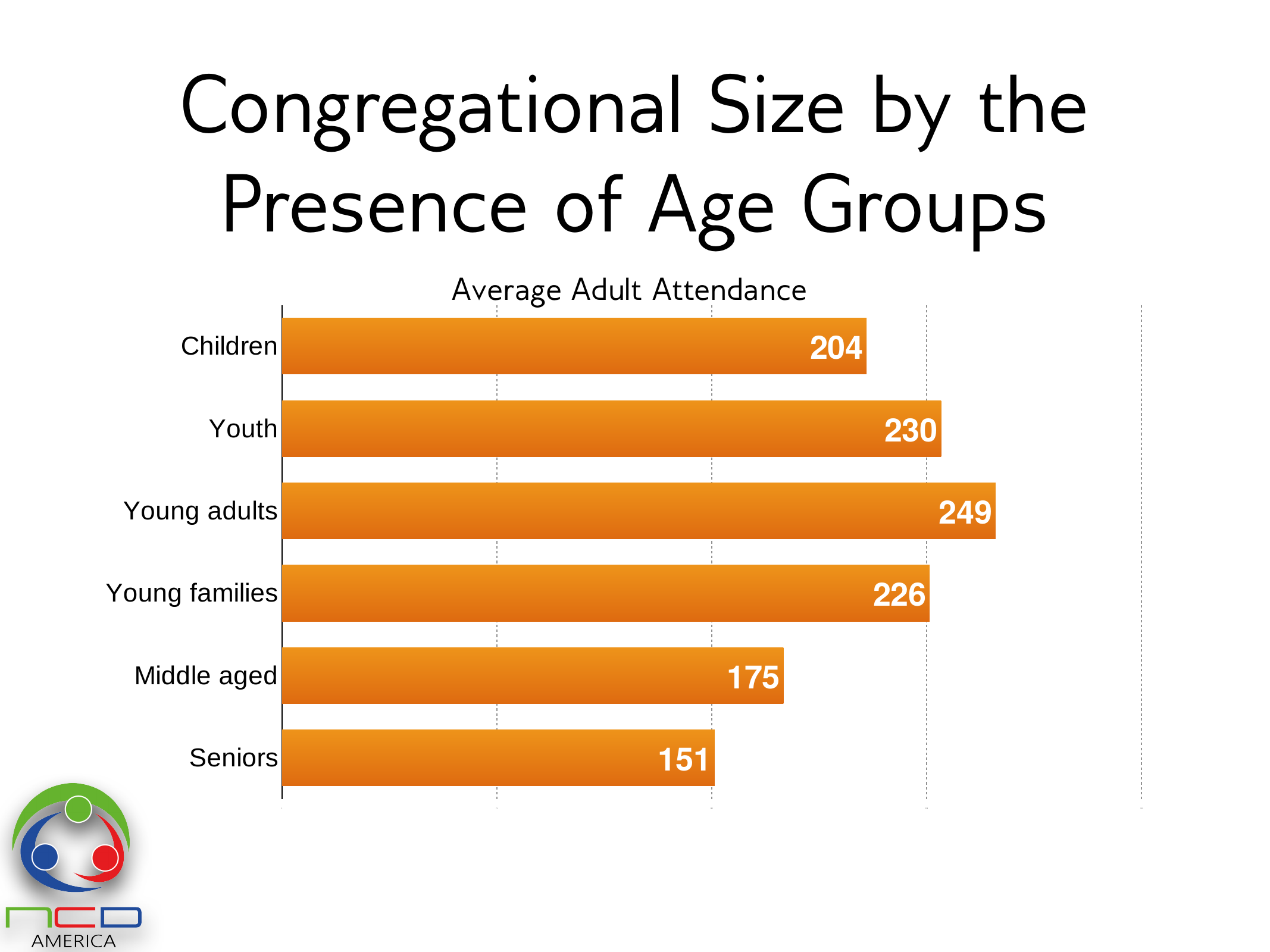

# Congregational Size by the Presence of Age Groups

[unsupported chart]